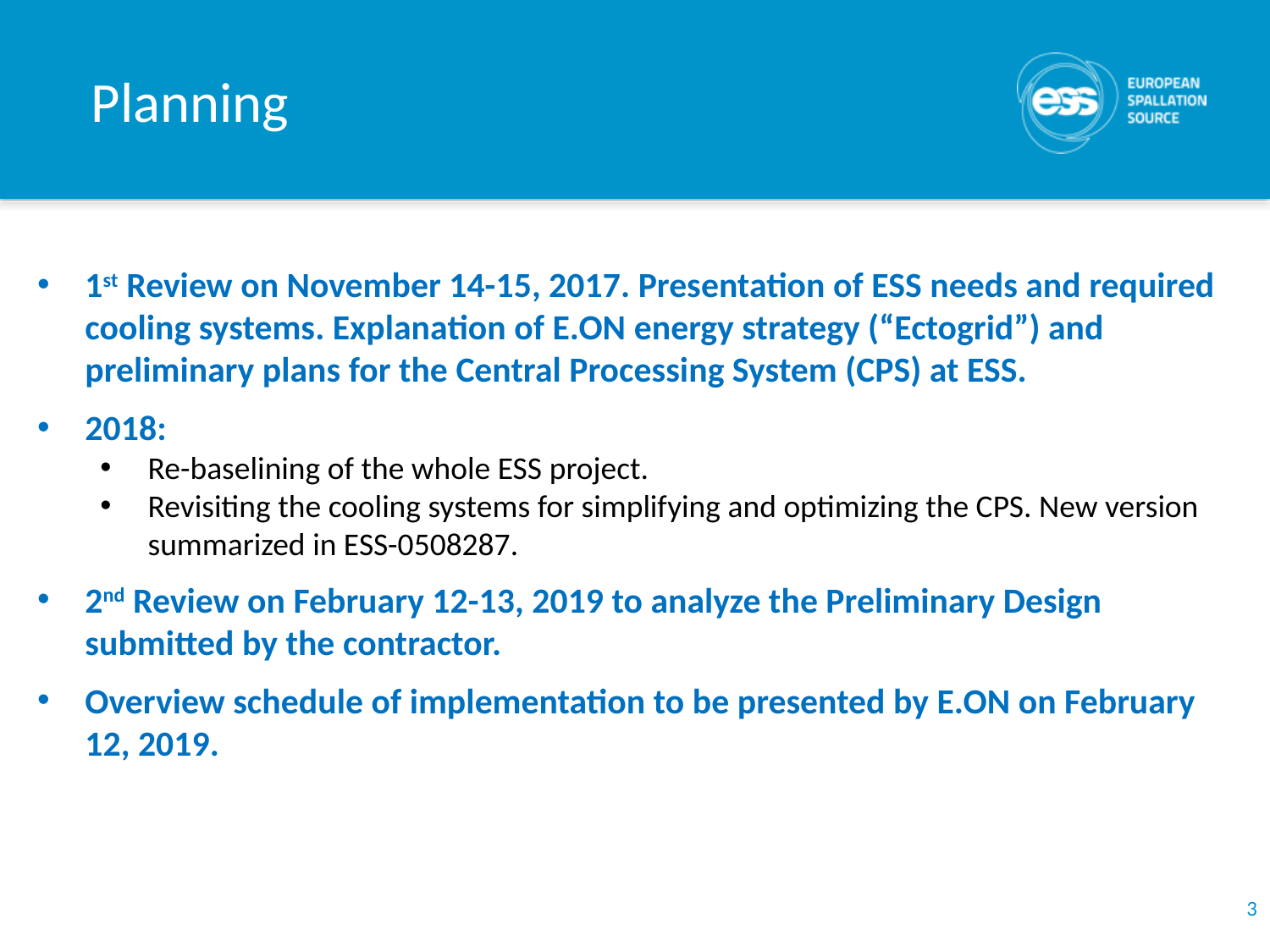

# Planning
1st Review on November 14-15, 2017. Presentation of ESS needs and required cooling systems. Explanation of E.ON energy strategy (“Ectogrid”) and preliminary plans for the Central Processing System (CPS) at ESS.
2018:
Re-baselining of the whole ESS project.
Revisiting the cooling systems for simplifying and optimizing the CPS. New version summarized in ESS-0508287.
2nd Review on February 12-13, 2019 to analyze the Preliminary Design submitted by the contractor.
Overview schedule of implementation to be presented by E.ON on February 12, 2019.
3